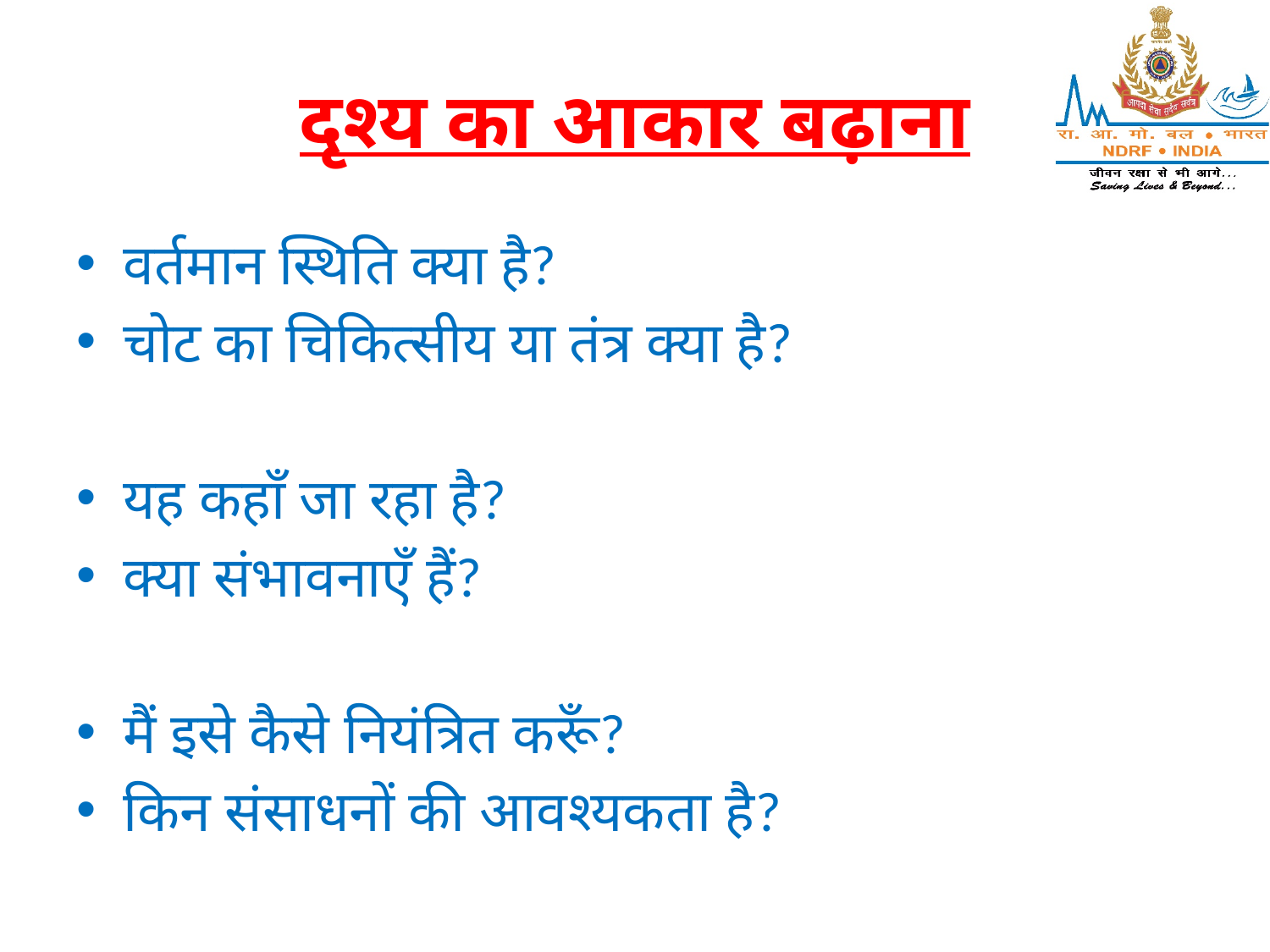

# दृश्य का आकार बढ़ाना
वर्तमान स्थिति क्या है?
चोट का चिकित्सीय या तंत्र क्या है?

यह कहाँ जा रहा है?
क्या संभावनाएँ हैं?

मैं इसे कैसे नियंत्रित करूँ?
किन संसाधनों की आवश्यकता है?